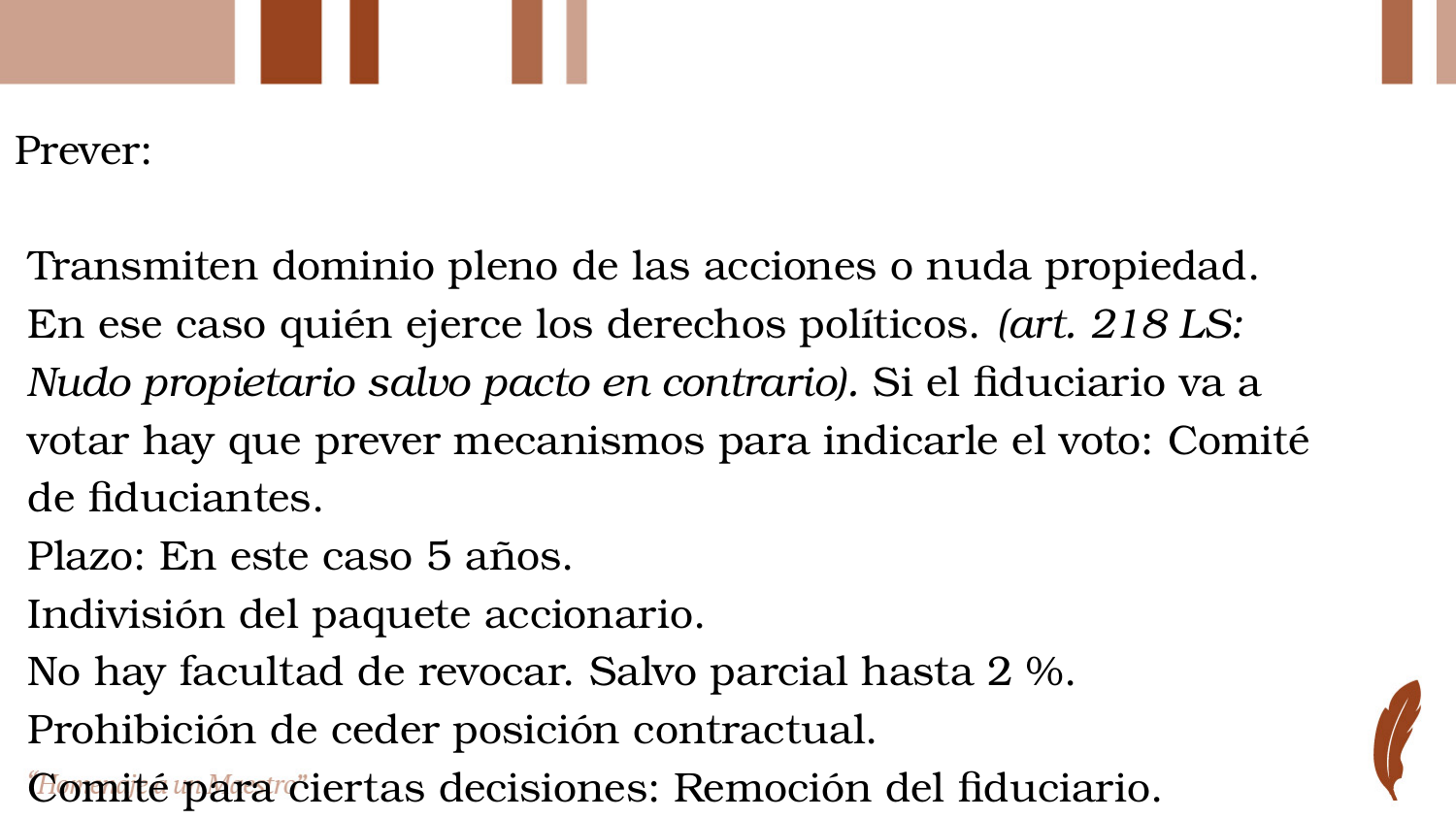

Prever:

 Transmiten dominio pleno de las acciones o nuda propiedad.
 En ese caso quién ejerce los derechos políticos. (art. 218 LS:
 Nudo propietario salvo pacto en contrario). Si el fiduciario va a
 votar hay que prever mecanismos para indicarle el voto: Comité
 de fiduciantes.
 Plazo: En este caso 5 años.
 Indivisión del paquete accionario.
 No hay facultad de revocar. Salvo parcial hasta 2 %.
 Prohibición de ceder posición contractual.
 Comité para ciertas decisiones: Remoción del fiduciario.